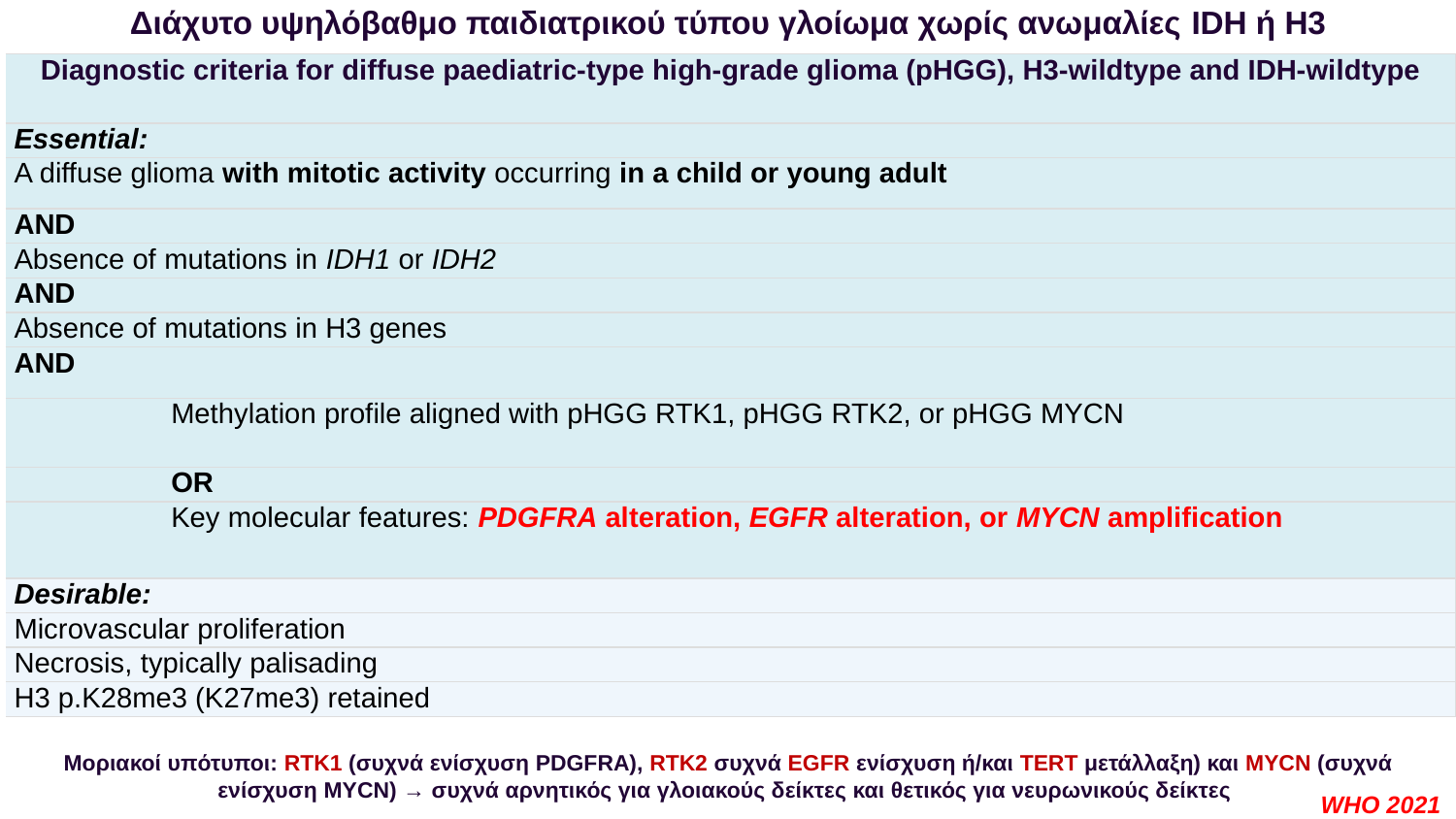

Διάχυτο υψηλόβαθμο παιδιατρικού τύπου γλοίωμα χωρίς ανωμαλίες IDH ή H3
| Diagnostic criteria for diffuse paediatric-type high-grade glioma (pHGG), H3-wildtype and IDH-wildtype |  |
| --- | --- |
| Essential: |  |
| A diffuse glioma with mitotic activity occurring in a child or young adult |  |
| AND |  |
| Absence of mutations in IDH1 or IDH2 |  |
| AND |  |
| Absence of mutations in H3 genes |  |
| AND |  |
|  | Methylation profile aligned with pHGG RTK1, pHGG RTK2, or pHGG MYCN |
|  | OR |
|  | Key molecular features: PDGFRA alteration, EGFR alteration, or MYCN amplification |
| Desirable: |  |
| Microvascular proliferation |  |
| Necrosis, typically palisading |  |
| H3 p.K28me3 (K27me3) retained |  |
Μοριακοί υπότυποι: RTK1 (συχνά ενίσχυση PDGFRA), RTK2 συχνά EGFR ενίσχυση ή/και TERT μετάλλαξη) και MYCN (συχνά ενίσχυση MYCN) → συχνά αρνητικός για γλοιακούς δείκτες και θετικός για νευρωνικούς δείκτες
WHO 2021